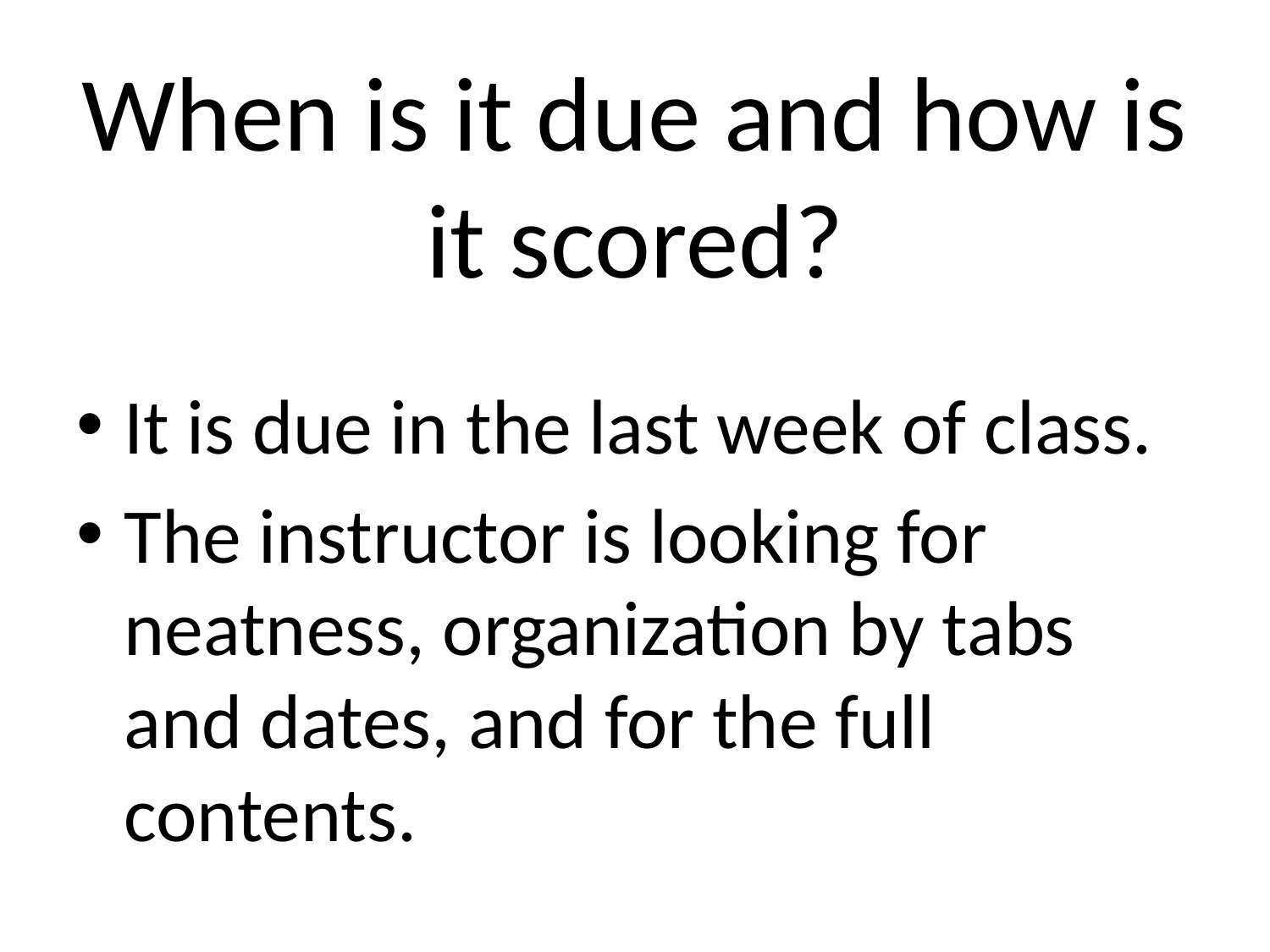

# When is it due and how is it scored?
It is due in the last week of class.
The instructor is looking for neatness, organization by tabs and dates, and for the full contents.